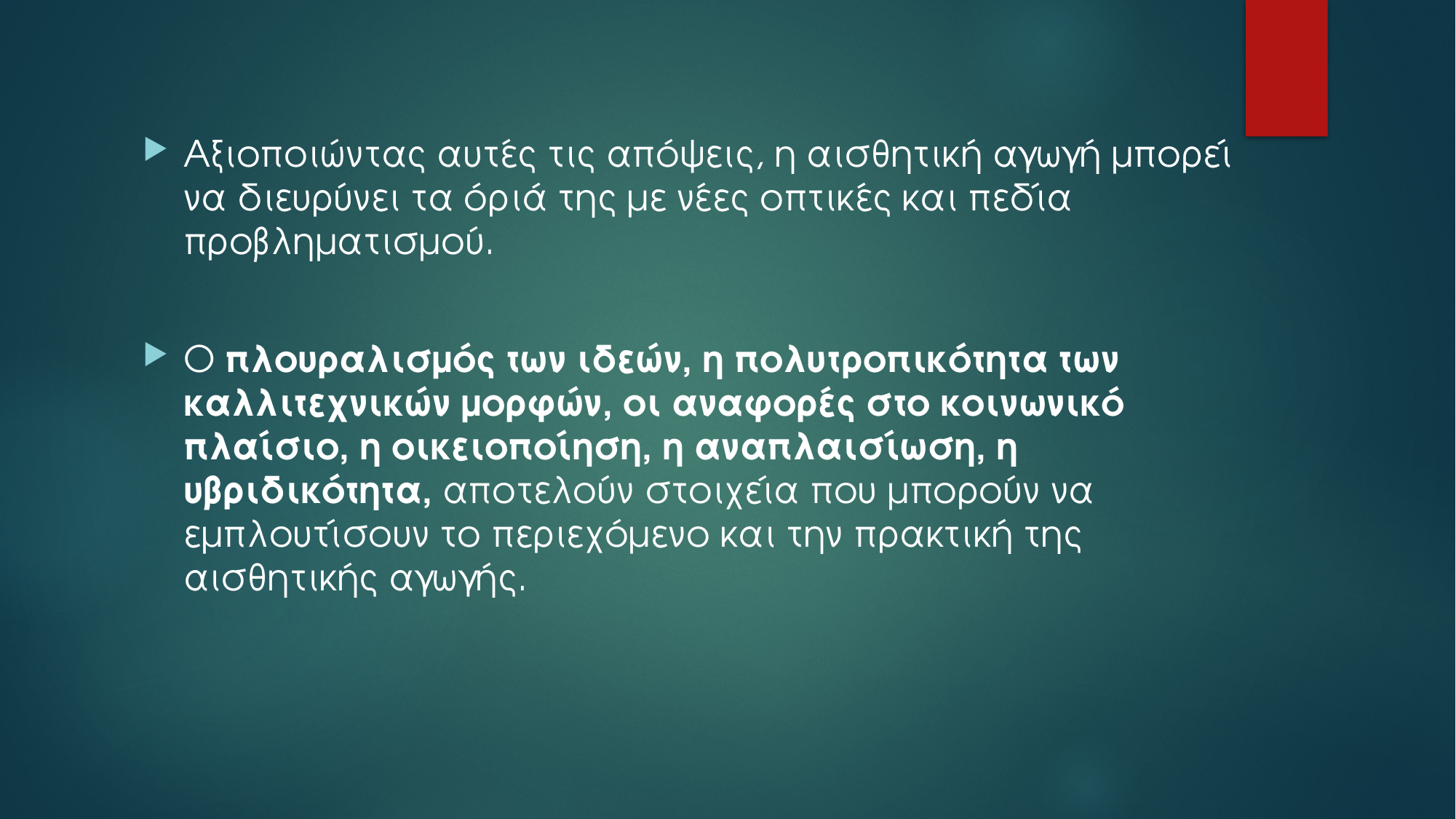

Αξιοποιώντας αυτές τις απόψεις, η αισθητική αγωγή μπορεί να διευρύνει τα όριά της με νέες οπτικές και πεδία προβληματισμού.

Ο πλουραλισμός των ιδεών, η πολυτροπικότητα των καλλιτεχνικών μορφών, οι αναφορές στο κοινωνικό πλαίσιο, η οικειοποίηση, η αναπλαισίωση, η υβριδικότητα, αποτελούν στοιχεία που μπορούν να εμπλουτίσουν το περιεχόμενο και την πρακτική της αισθητικής αγωγής.